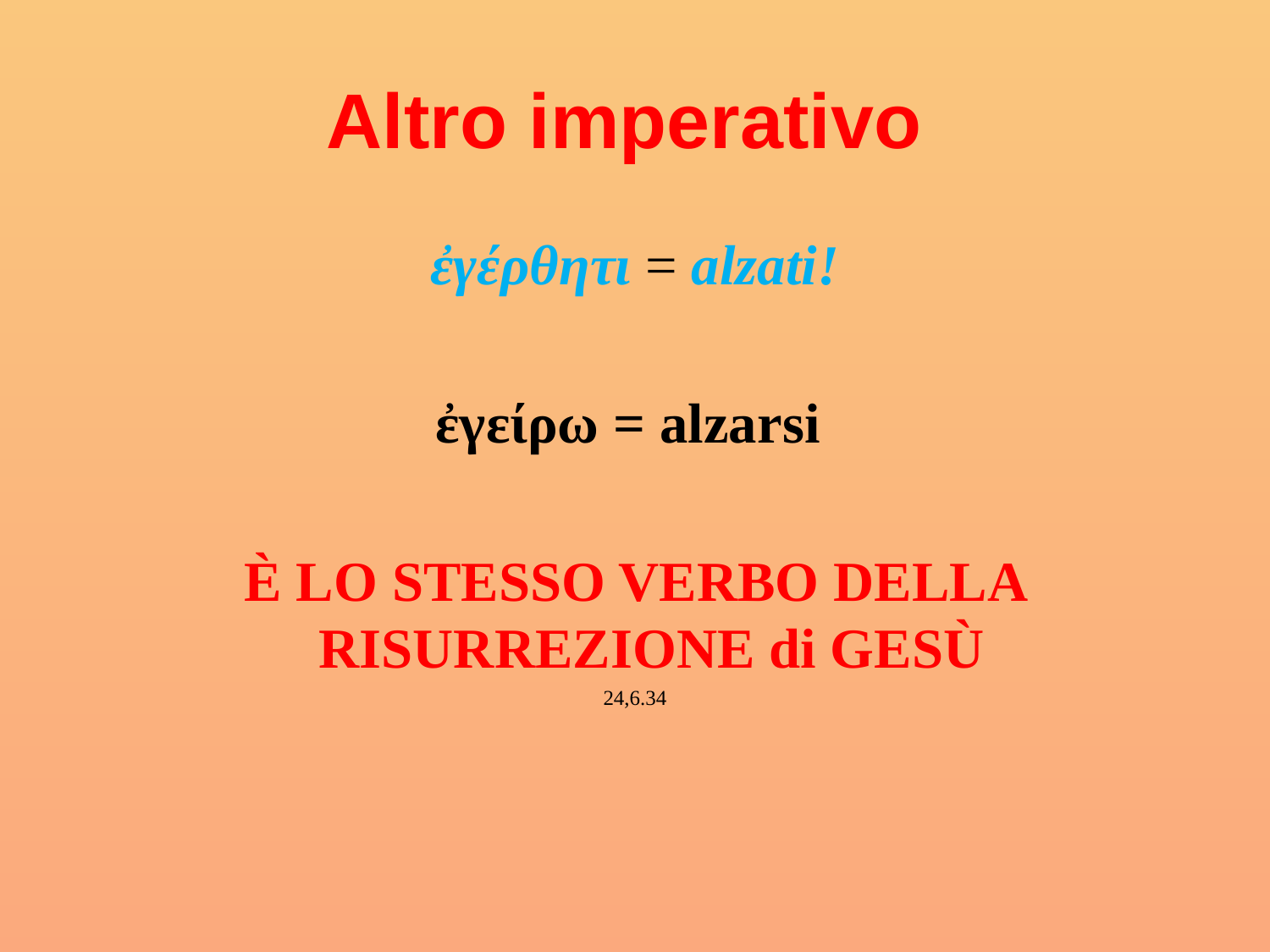

# Altro imperativo
ἐγέρθητι = alzati!

ἐγείρω = alzarsi

È LO STESSO VERBO DELLA RISURREZIONE di GESÙ
24,6.34